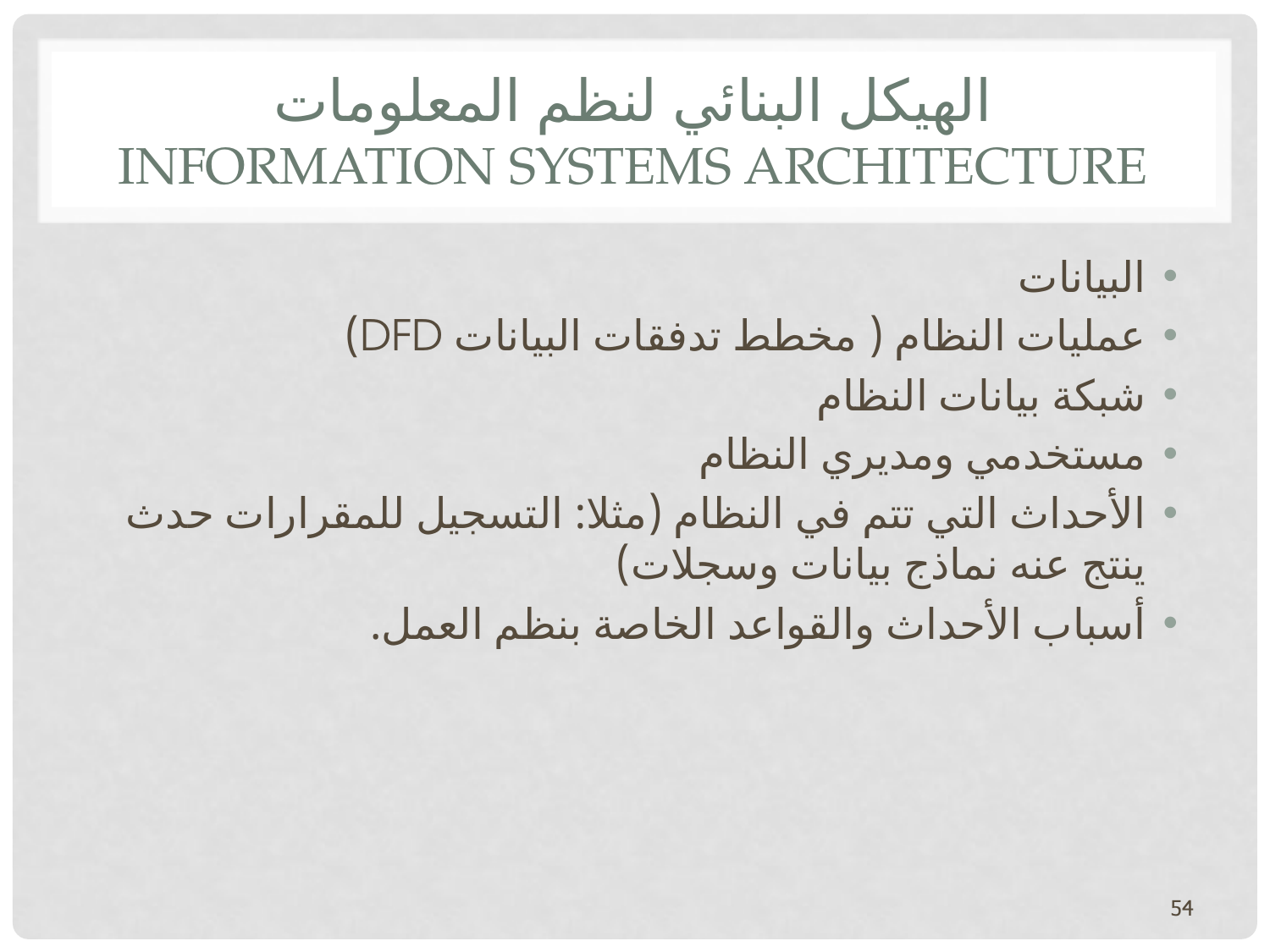

# الهيكل البنائي لنظم المعلومات Information Systems Architecture
البيانات
عمليات النظام ( مخطط تدفقات البيانات DFD)
شبكة بيانات النظام
مستخدمي ومديري النظام
الأحداث التي تتم في النظام (مثلا: التسجيل للمقرارات حدث ينتج عنه نماذج بيانات وسجلات)
أسباب الأحداث والقواعد الخاصة بنظم العمل.
54